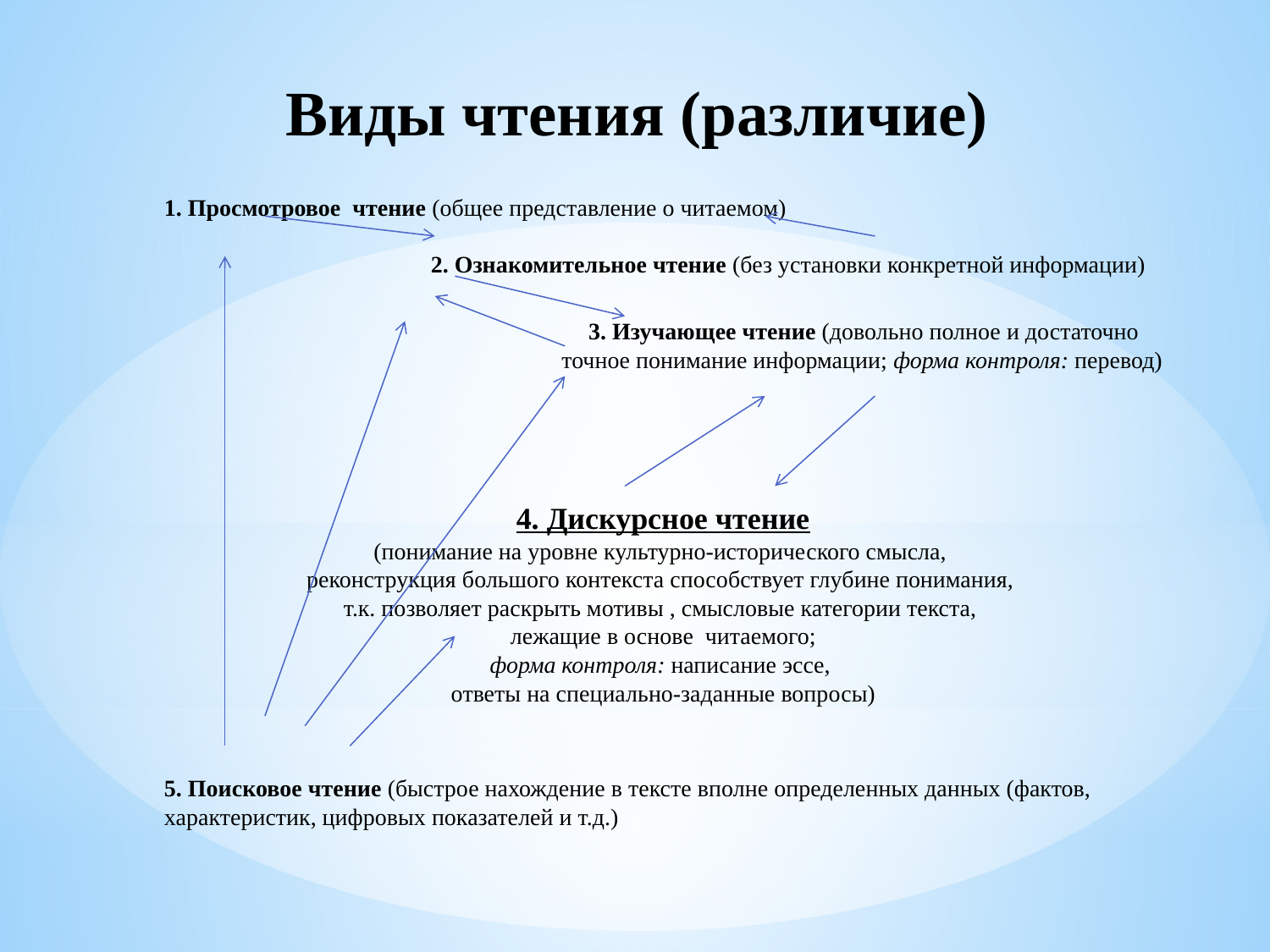

# Виды чтения (различие)
1. Просмотровое  чтение (общее представление о читаемом)
                                             2. Ознакомительное чтение (без установки конкретной информации)
                                                                       3. Изучающее чтение (довольно полное и достаточно         точное понимание информации; форма контроля: перевод)

4. Дискурсное чтение
(понимание на уровне культурно-исторического смысла,
реконструкция большого контекста способствует глубине понимания,
т.к. позволяет раскрыть мотивы , смысловые категории текста,
лежащие в основе  читаемого;
форма контроля: написание эссе,
ответы на специально-заданные вопросы)
5. Поисковое чтение (быстрое нахождение в тексте вполне определенных данных (фактов, характеристик, цифровых показателей и т.д.)